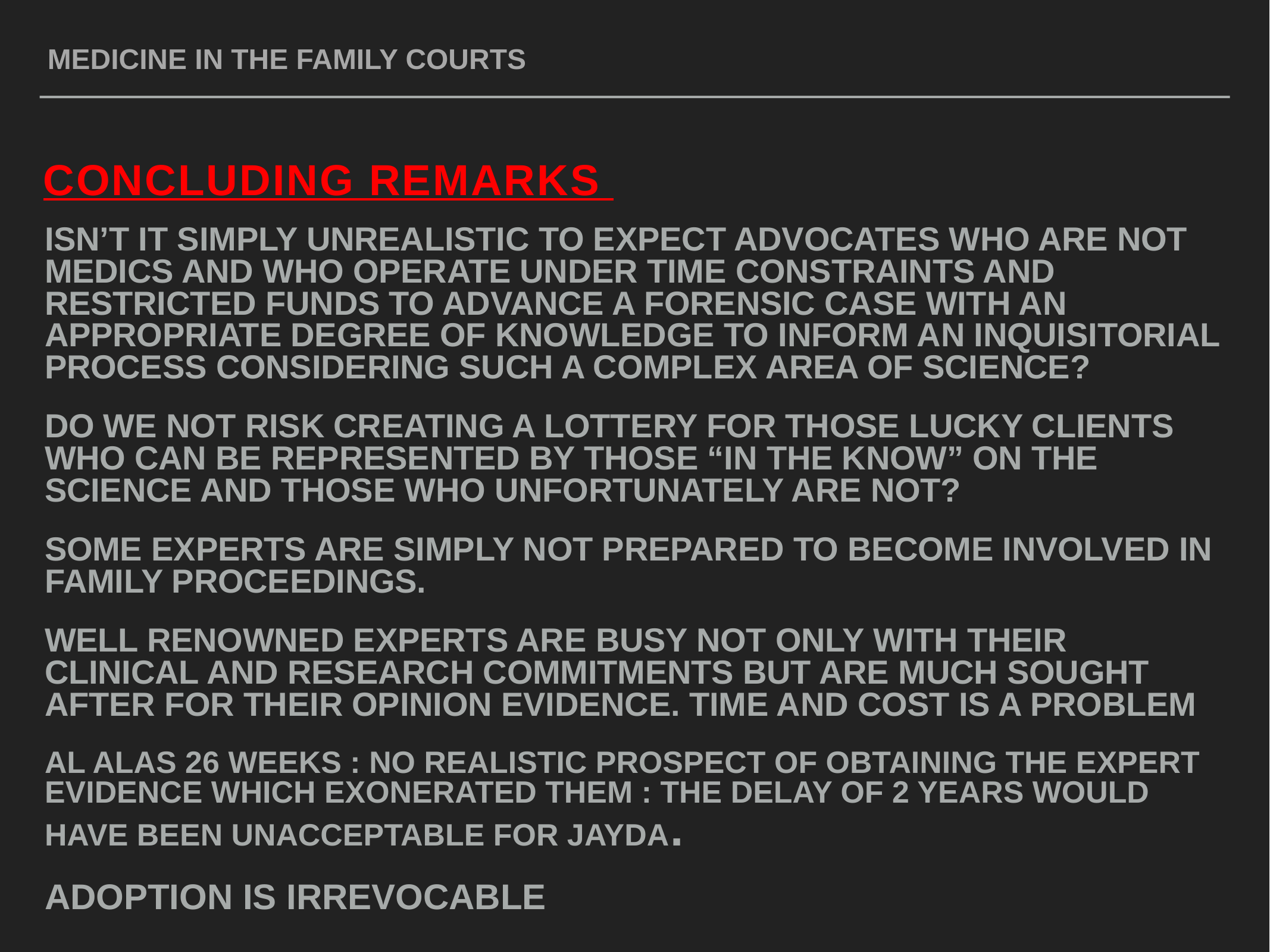

medicine in the family courts

Concluding remarks
Isn’t it simply unrealistic to expect advocates who are not medics and who operate under time constraints and restricted funds to advance a forensic case with an appropriate degree of knowledge to inform an inquisitorial process considering such a complex area of science?
Do we not risk creating a lottery for those lucky clients who can be represented by those “in the know” on the science and those who unfortunately are not?
Some experts are simply not prepared to become involved in family proceedings.
well renowned experts are busy not only with their clinical and research commitments but are much sought after for their opinion evidence. Time and cost is a problem
Al Alas 26 weeks : no realistic prospect of obtaining the expert evidence which exonerated them : the delay of 2 years would have been unacceptable for Jayda.
Adoption is irrevocable